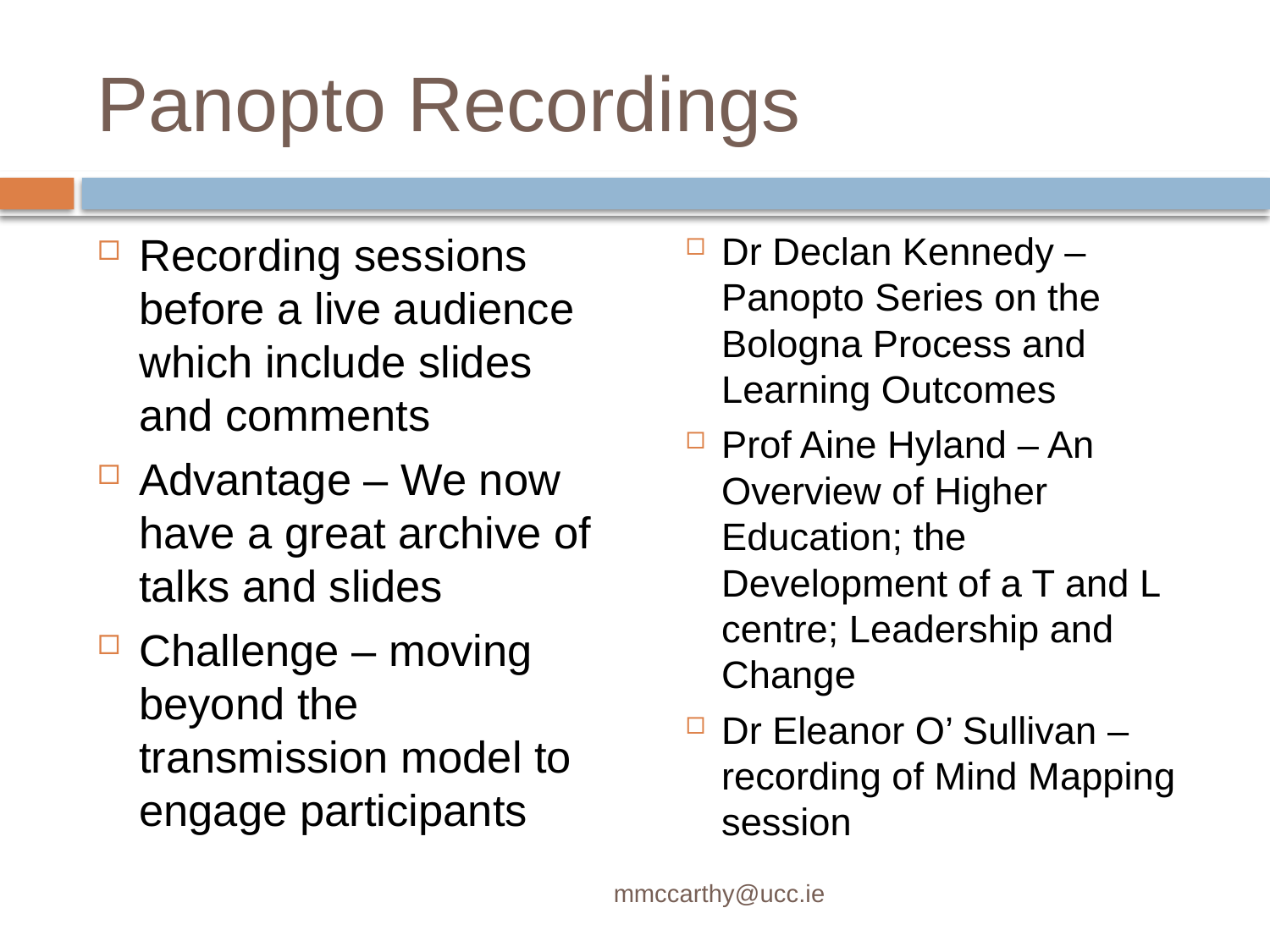

# Panopto Recordings
Recording sessions before a live audience which include slides and comments
Advantage – We now have a great archive of talks and slides
Challenge – moving beyond the transmission model to engage participants
Dr Declan Kennedy – Panopto Series on the Bologna Process and Learning Outcomes
Prof Aine Hyland – An Overview of Higher Education; the Development of a T and L centre; Leadership and Change
Dr Eleanor O’ Sullivan – recording of Mind Mapping session
mmccarthy@ucc.ie